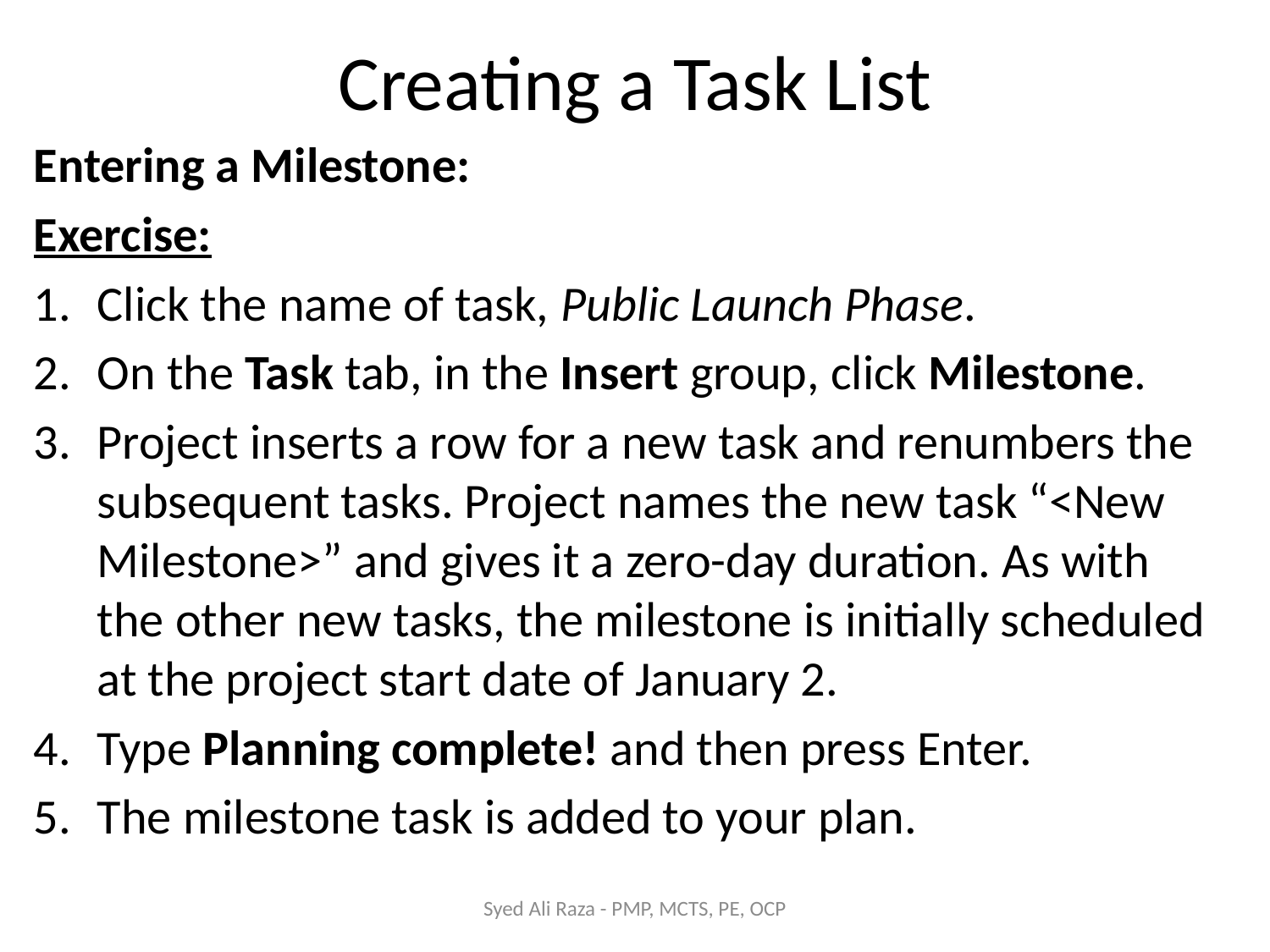

# Creating a Task List
Entering a Milestone:
Exercise:
Click the name of task, Public Launch Phase.
On the Task tab, in the Insert group, click Milestone.
Project inserts a row for a new task and renumbers the subsequent tasks. Project names the new task “<New Milestone>” and gives it a zero-day duration. As with the other new tasks, the milestone is initially scheduled at the project start date of January 2.
Type Planning complete! and then press Enter.
The milestone task is added to your plan.

Syed Ali Raza - PMP, MCTS, PE, OCP